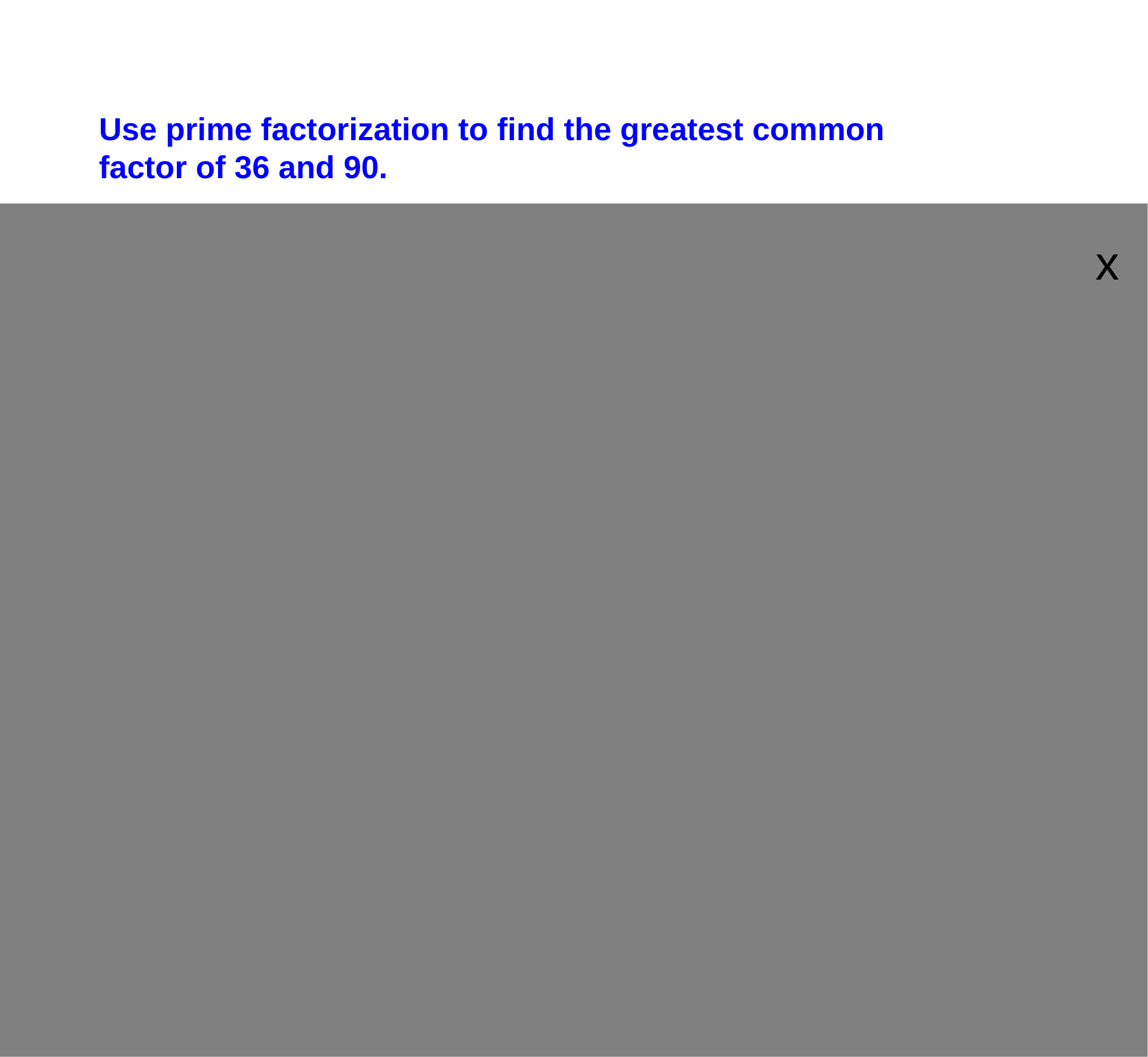

Use prime factorization to find the greatest common factor of 36 and 90.

	   36				      90

         6          6			  9	 10

    2      3    2     3 		        3	     3	2     5

    36 = 2 x 2 x 3 x 3			90 = 2 x 3 x 3 x 5

GCF is 2 x 3 x 3 = 18

x